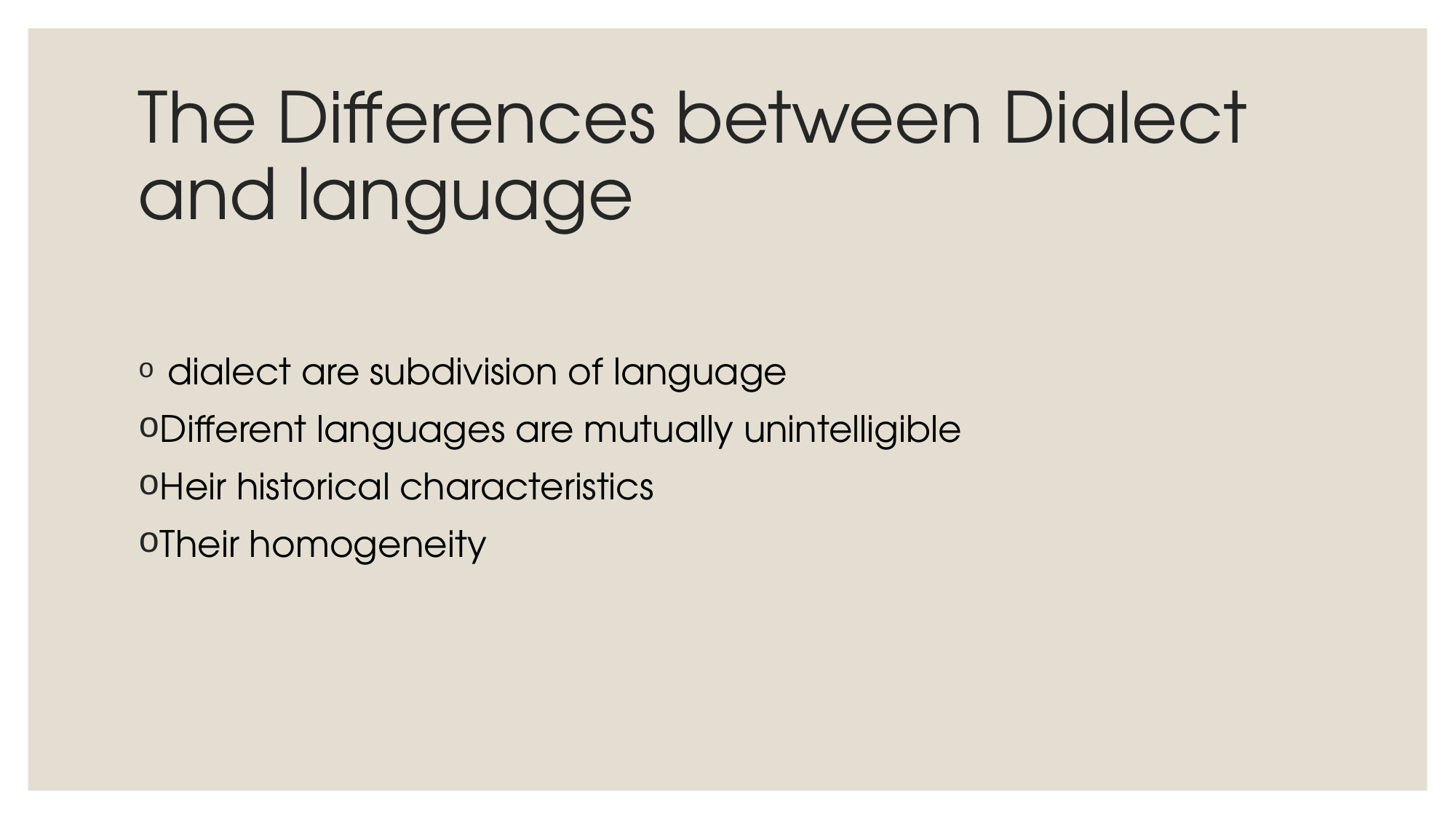

# The Differences between Dialect and language
 dialect are subdivision of language
Different languages are mutually unintelligible
Heir historical characteristics
Their homogeneity